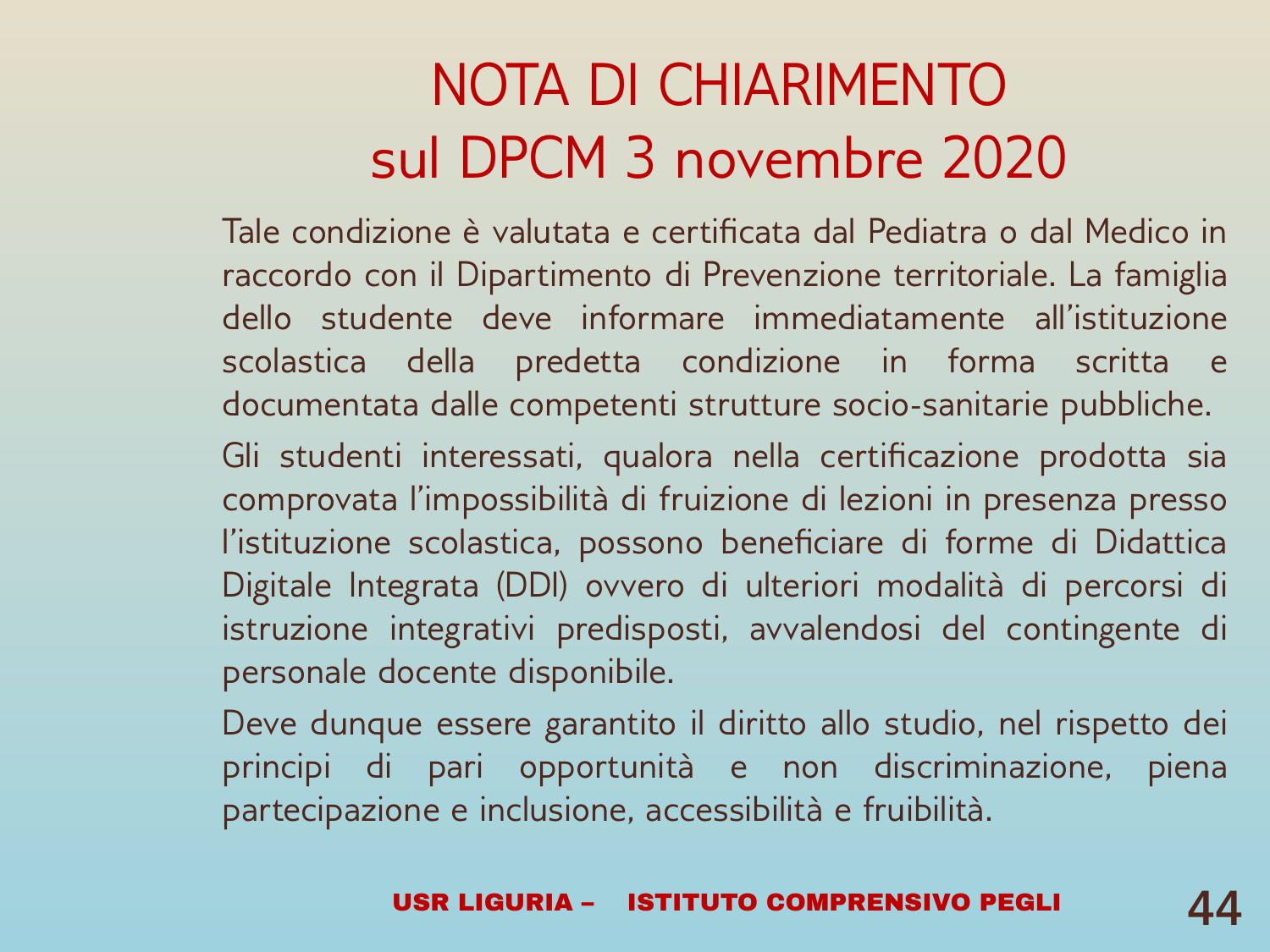

# NOTA DI CHIARIMENTO sul DPCM 3 novembre 2020
Tale condizione è valutata e certificata dal Pediatra o dal Medico in raccordo con il Dipartimento di Prevenzione territoriale. La famiglia dello studente deve informare immediatamente all’istituzione scolastica della predetta condizione in forma scritta e documentata dalle competenti strutture socio-sanitarie pubbliche.
Gli studenti interessati, qualora nella certificazione prodotta sia comprovata l’impossibilità di fruizione di lezioni in presenza presso l’istituzione scolastica, possono beneficiare di forme di Didattica Digitale Integrata (DDI) ovvero di ulteriori modalità di percorsi di istruzione integrativi predisposti, avvalendosi del contingente di personale docente disponibile.
Deve dunque essere garantito il diritto allo studio, nel rispetto dei principi di pari opportunità e non discriminazione, piena partecipazione e inclusione, accessibilità e fruibilità.
USR LIGURIA –    ISTITUTO COMPRENSIVO PEGLI
44